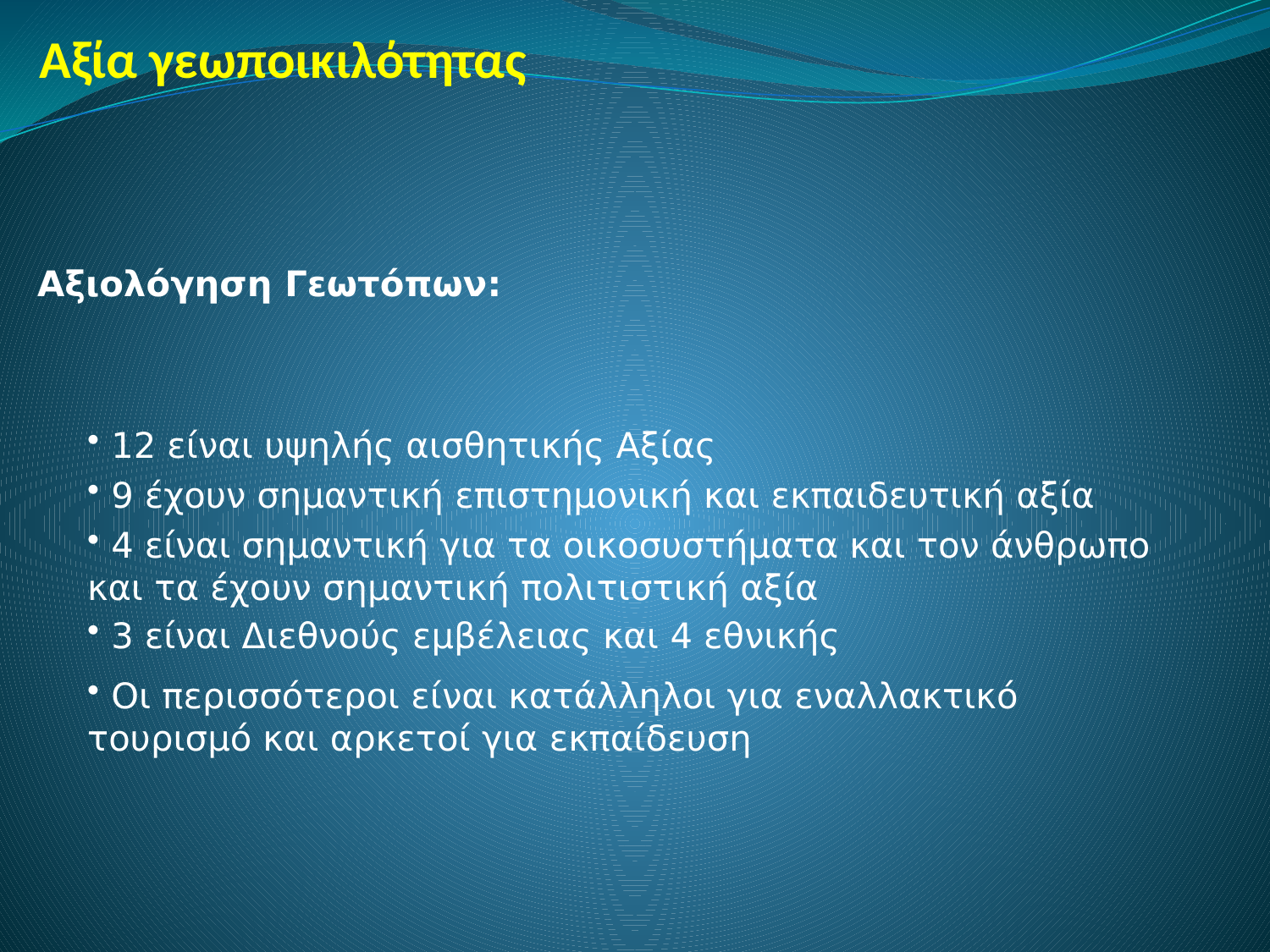

Αξία γεωποικιλότητας
Αξιολόγηση Γεωτόπων:
 12 είναι υψηλής αισθητικής Αξίας
 9 έχουν σημαντική επιστημονική και εκπαιδευτική αξία
 4 είναι σημαντική για τα οικοσυστήματα και τον άνθρωπο και τα έχουν σημαντική πολιτιστική αξία
 3 είναι Διεθνούς εμβέλειας και 4 εθνικής
 Οι περισσότεροι είναι κατάλληλοι για εναλλακτικό τουρισμό και αρκετοί για εκπαίδευση